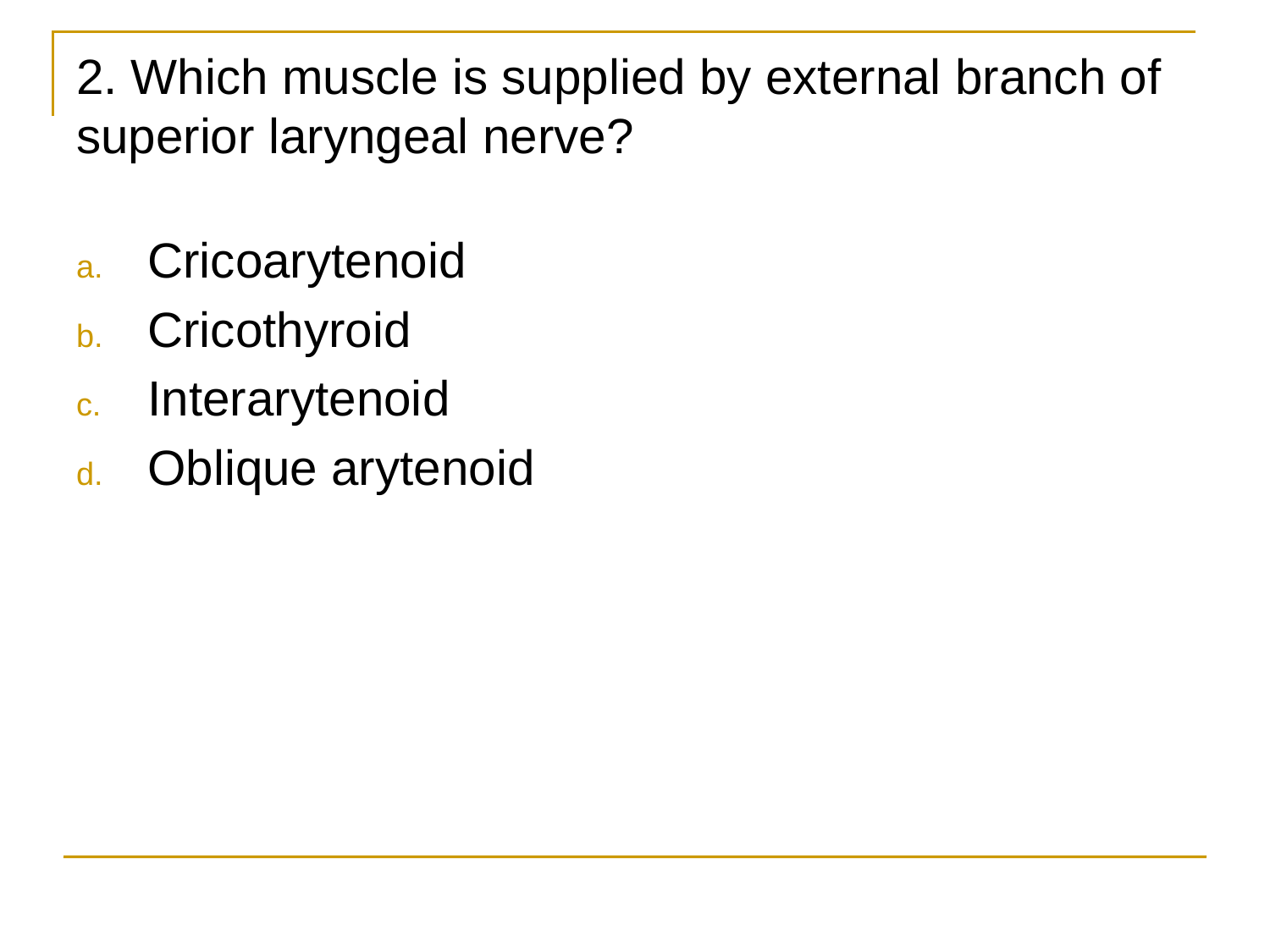

# 2. Which muscle is supplied by external branch of superior laryngeal nerve?
Cricoarytenoid
Cricothyroid
Interarytenoid
Oblique arytenoid